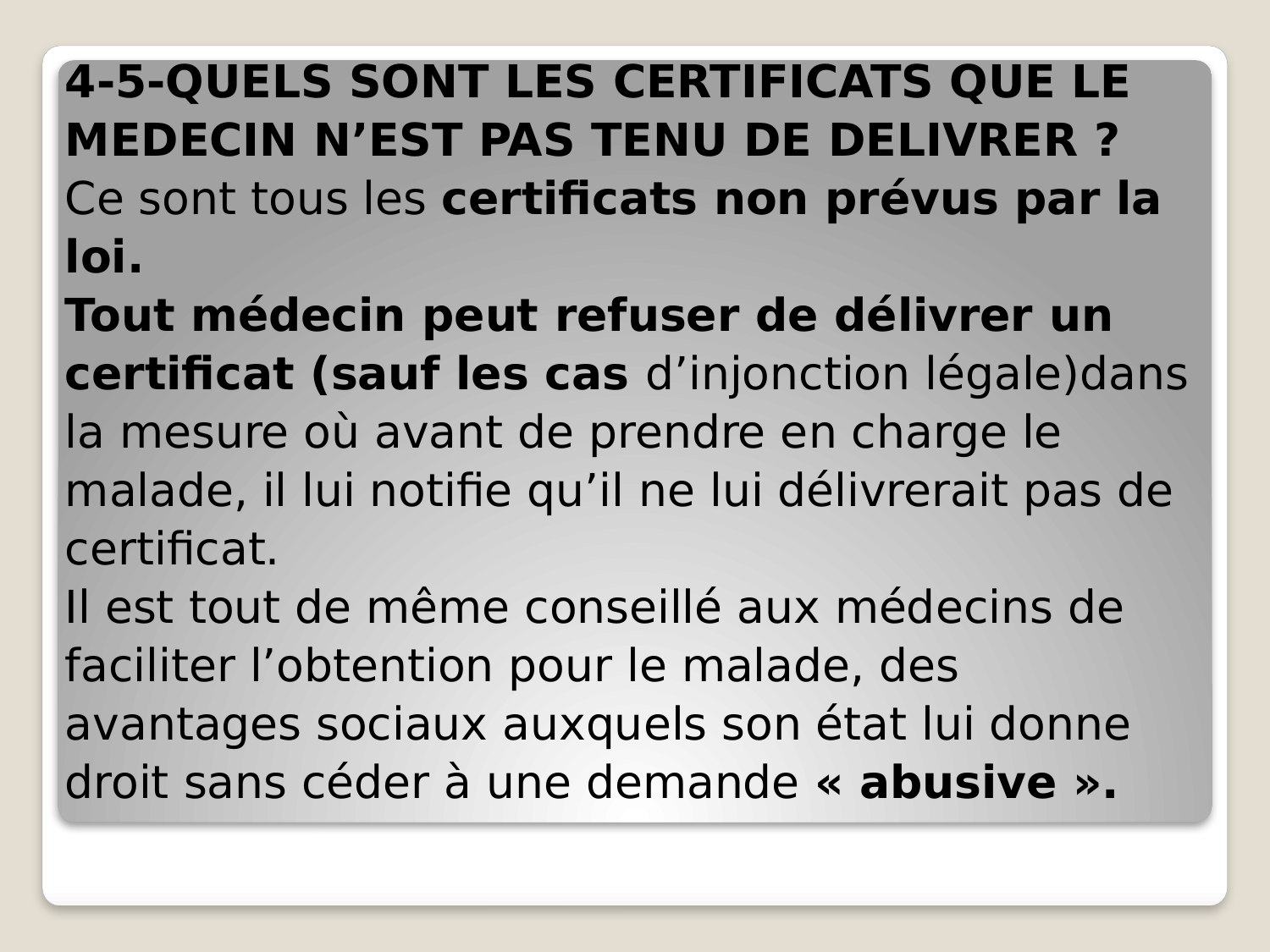

4-5-QUELS SONT LES CERTIFICATS QUE LE
MEDECIN N’EST PAS TENU DE DELIVRER ?
Ce sont tous les certificats non prévus par la
loi.
Tout médecin peut refuser de délivrer un
certificat (sauf les cas d’injonction légale)dans
la mesure où avant de prendre en charge le
malade, il lui notifie qu’il ne lui délivrerait pas de
certificat.
Il est tout de même conseillé aux médecins de
faciliter l’obtention pour le malade, des
avantages sociaux auxquels son état lui donne
droit sans céder à une demande « abusive ».